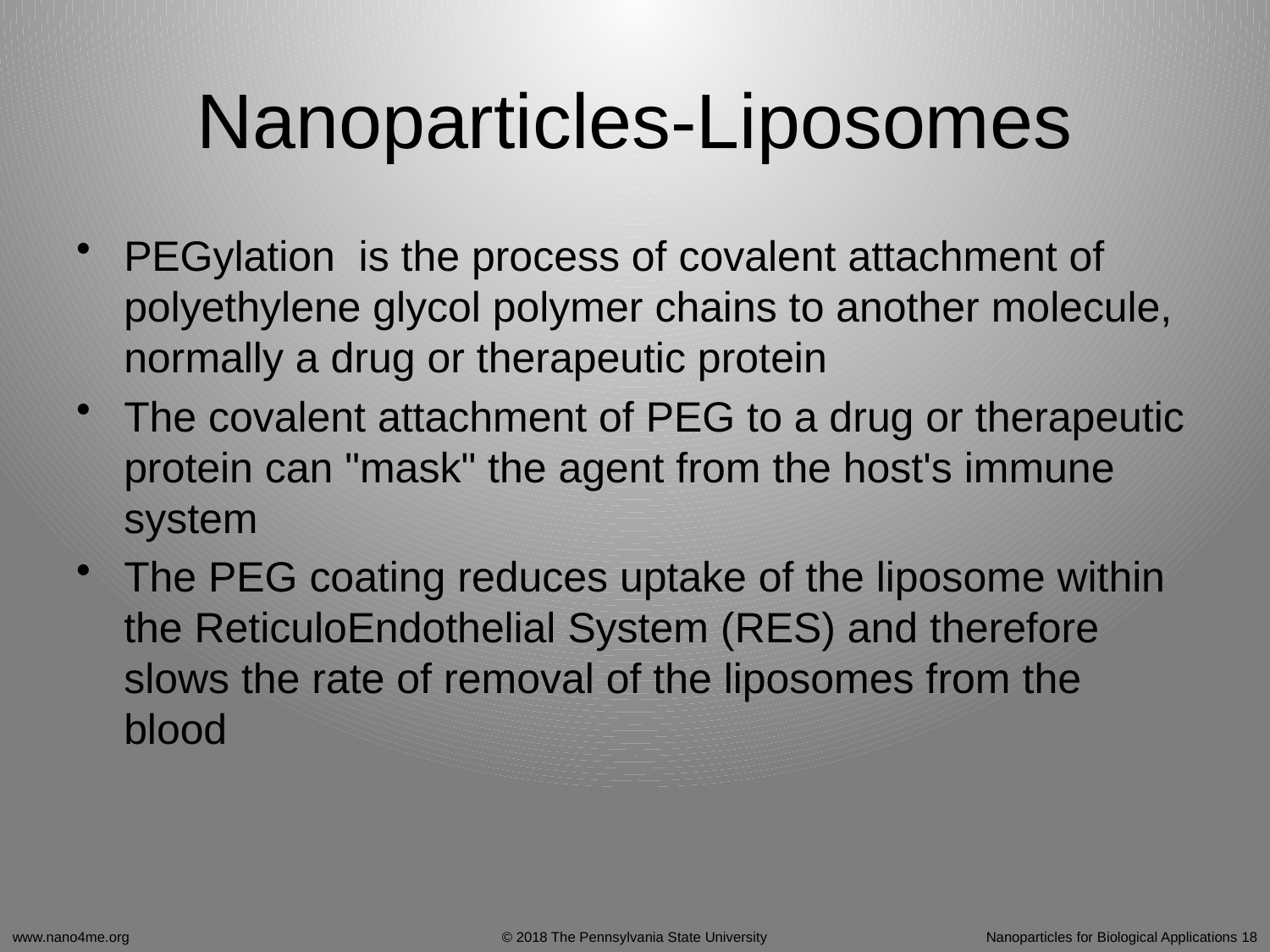

# Nanoparticles-Liposomes
PEGylation  is the process of covalent attachment of polyethylene glycol polymer chains to another molecule, normally a drug or therapeutic protein
The covalent attachment of PEG to a drug or therapeutic protein can "mask" the agent from the host's immune system
The PEG coating reduces uptake of the liposome within the ReticuloEndothelial System (RES) and therefore slows the rate of removal of the liposomes from the blood